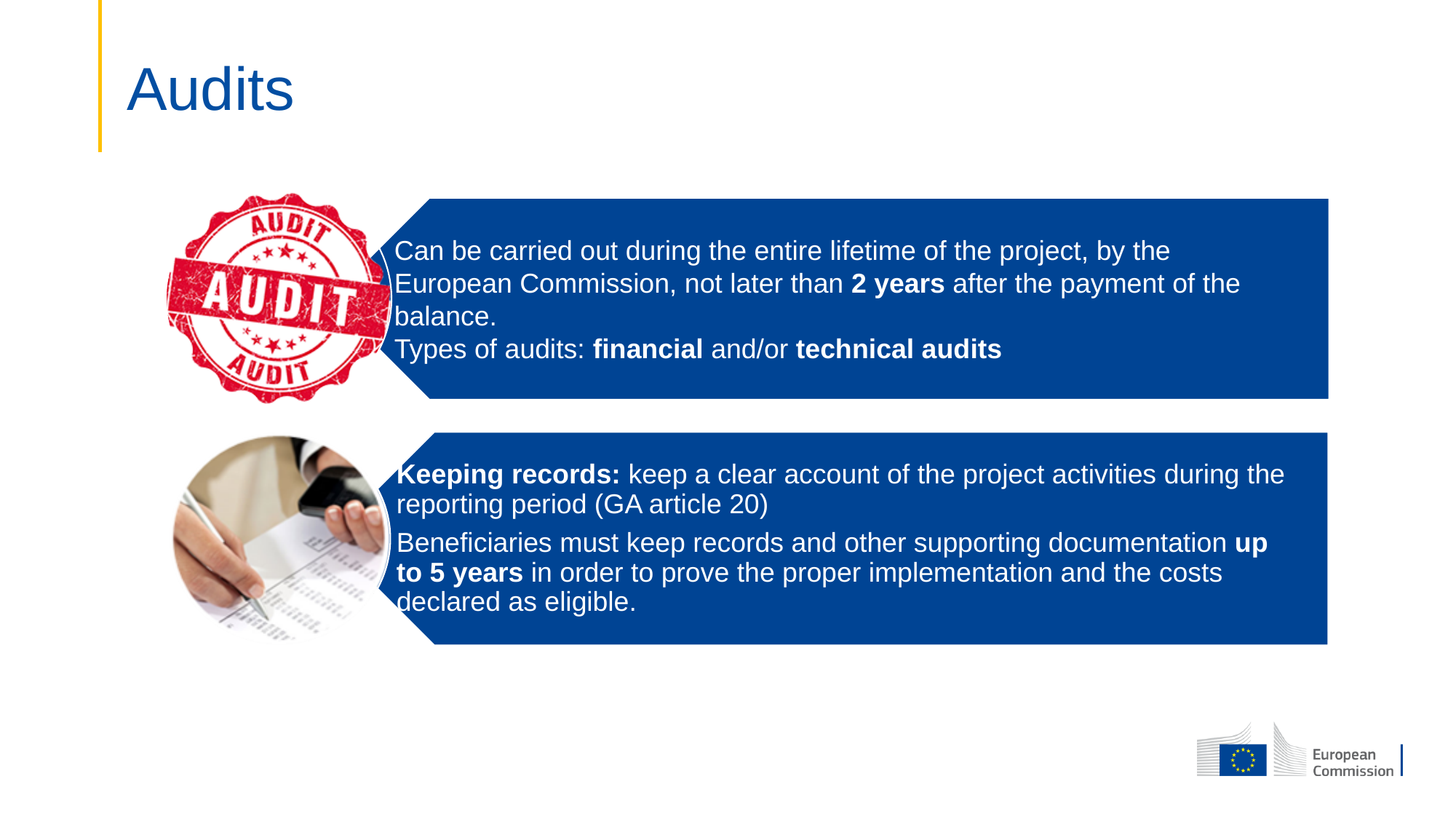

# Audits
Can be carried out during the entire lifetime of the project, by the European Commission, not later than 2 years after the payment of the balance.
Types of audits: financial and/or technical audits
Keeping records: keep a clear account of the project activities during the reporting period (GA article 20)
Beneficiaries must keep records and other supporting documentation up to 5 years in order to prove the proper implementation and the costs declared as eligible.